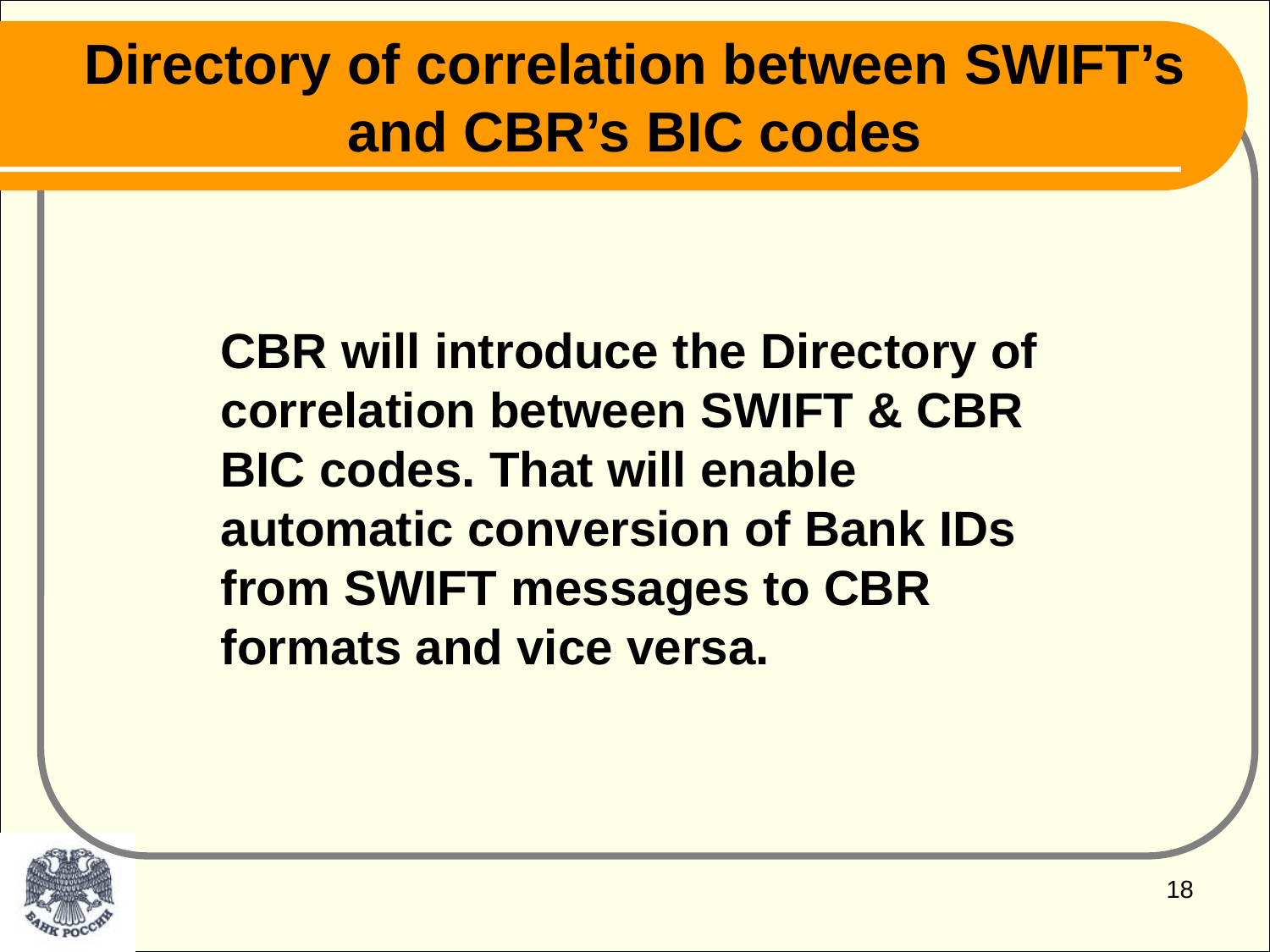

# Directory of correlation between SWIFT’s and CBR’s BIC codes
CBR will introduce the Directory of correlation between SWIFT & CBR BIC codes. That will enable automatic conversion of Bank IDs from SWIFT messages to CBR formats and vice versa.
18